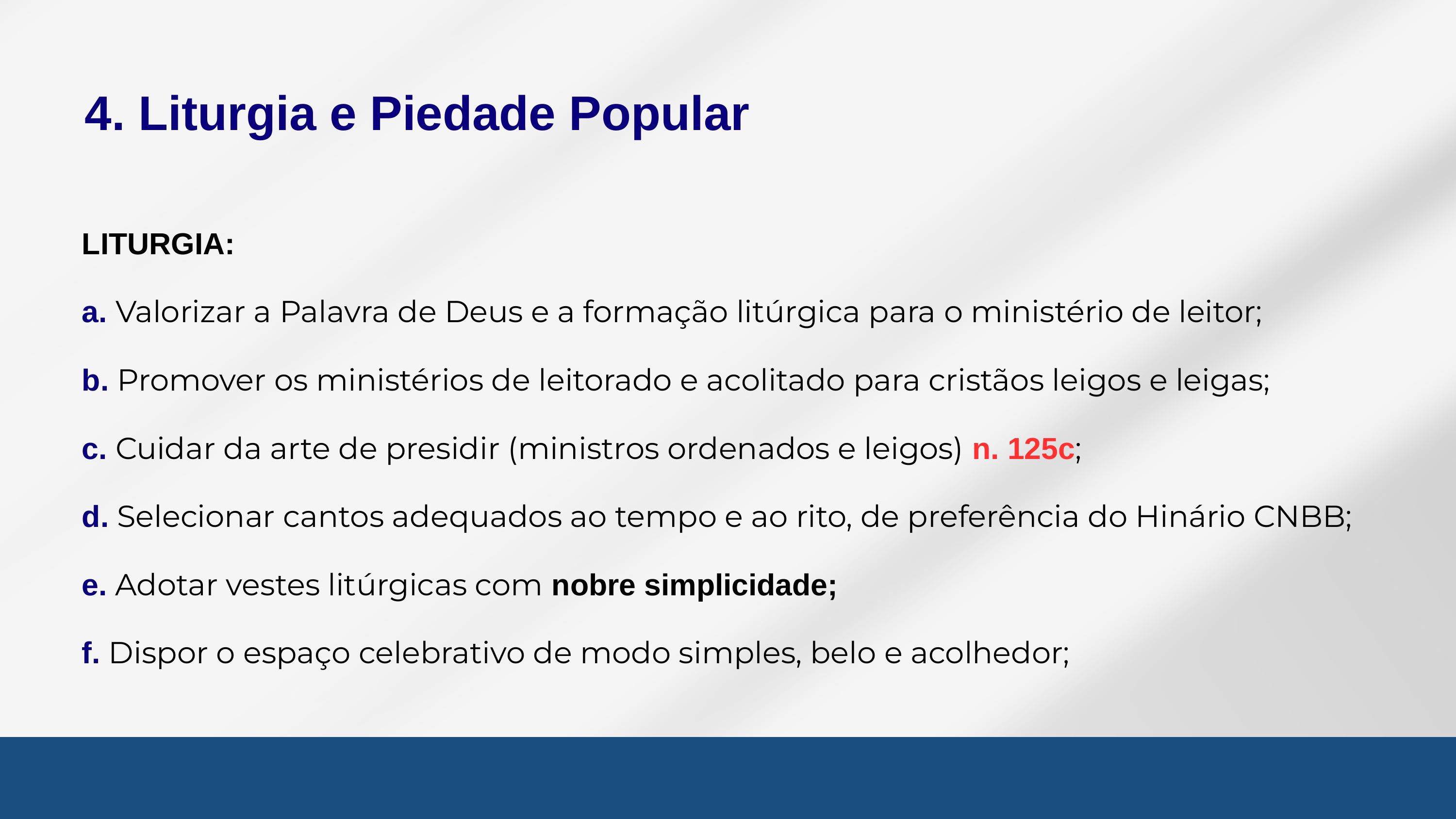

4. Liturgia e Piedade Popular
LITURGIA:
a. Valorizar a Palavra de Deus e a formação litúrgica para o ministério de leitor;
b. Promover os ministérios de leitorado e acolitado para cristãos leigos e leigas;
c. Cuidar da arte de presidir (ministros ordenados e leigos) n. 125c;
d. Selecionar cantos adequados ao tempo e ao rito, de preferência do Hinário CNBB;
e. Adotar vestes litúrgicas com nobre simplicidade;
f. Dispor o espaço celebrativo de modo simples, belo e acolhedor;